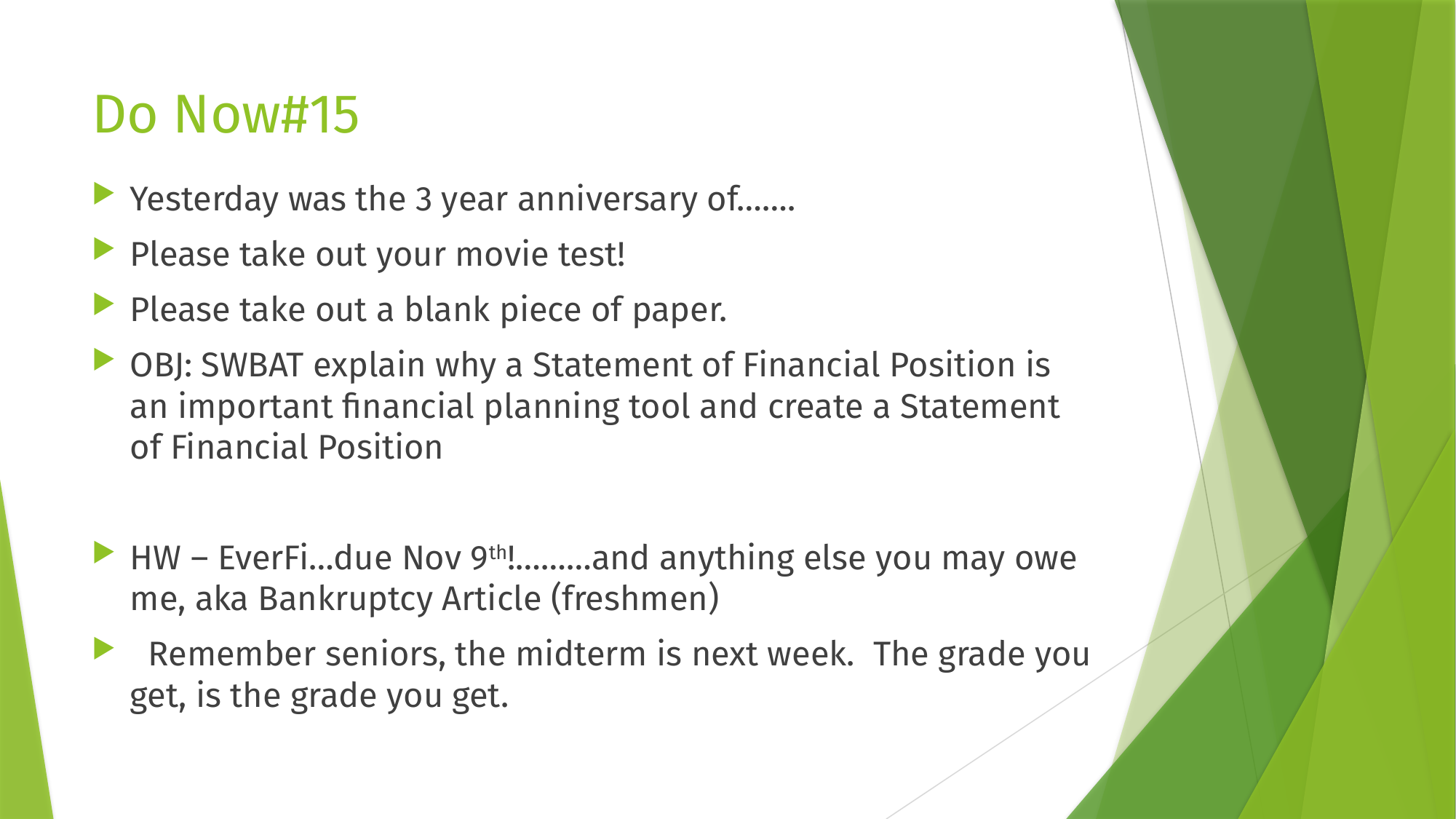

# Do Now#15
Yesterday was the 3 year anniversary of…….
Please take out your movie test!
Please take out a blank piece of paper.
OBJ: SWBAT explain why a Statement of Financial Position is an important financial planning tool and create a Statement of Financial Position

HW – EverFi…due Nov 9th!………and anything else you may owe me, aka Bankruptcy Article (freshmen)
  Remember seniors, the midterm is next week.  The grade you get, is the grade you get.